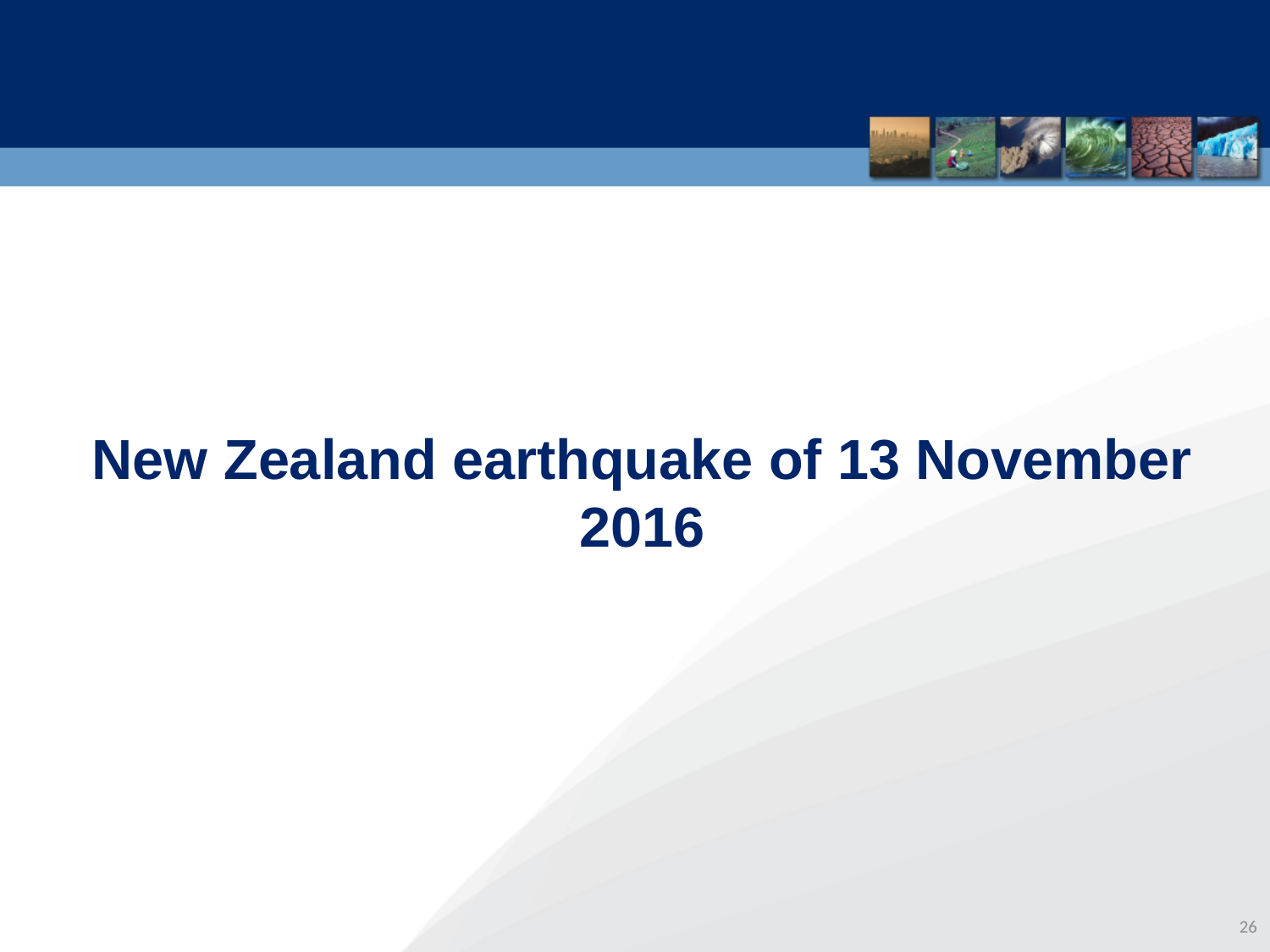

New Zealand earthquake of 13 November 2016
26